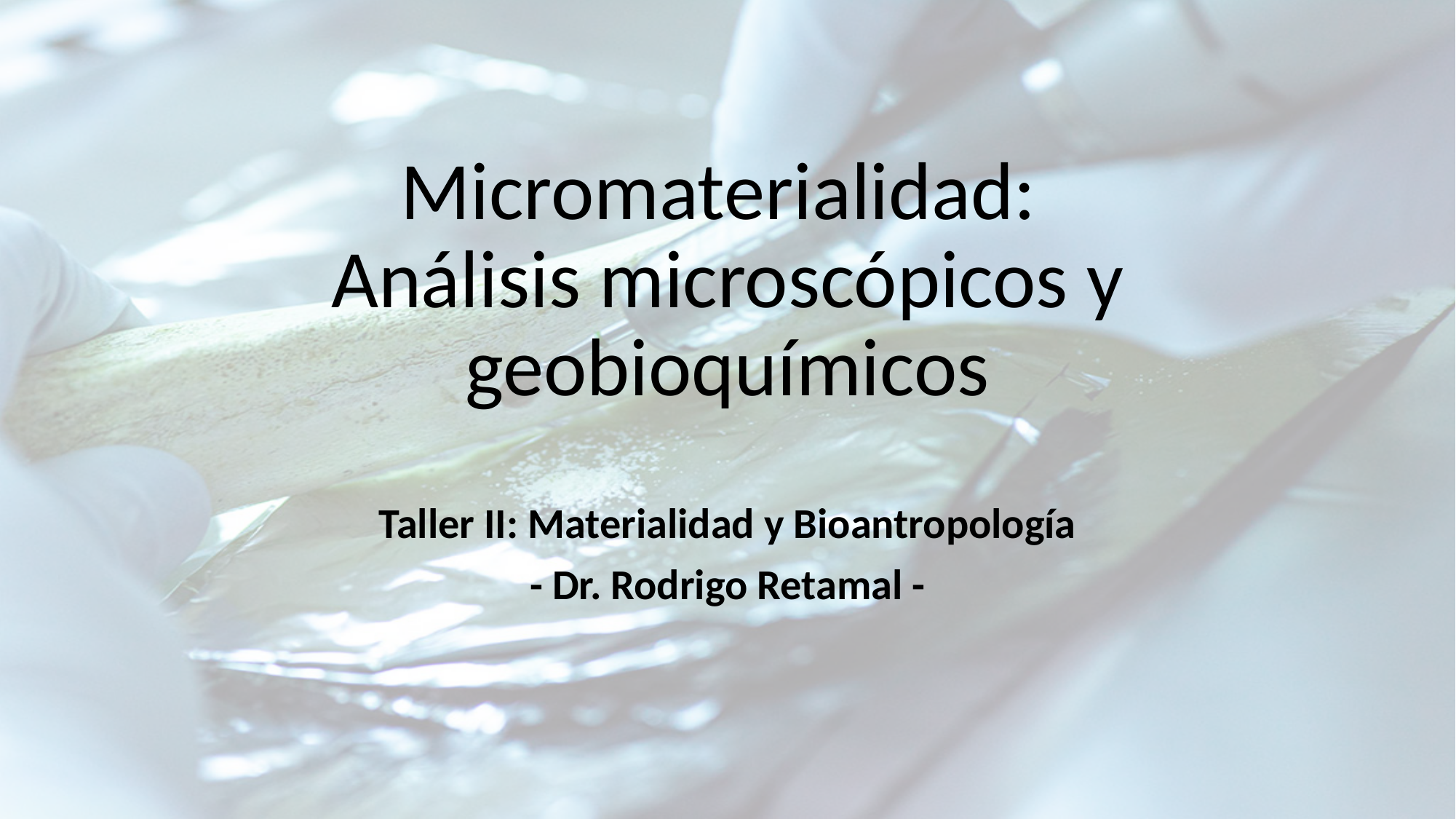

# Micromaterialidad: Análisis microscópicos y geobioquímicos

Taller II: Materialidad y Bioantropología
- Dr. Rodrigo Retamal -